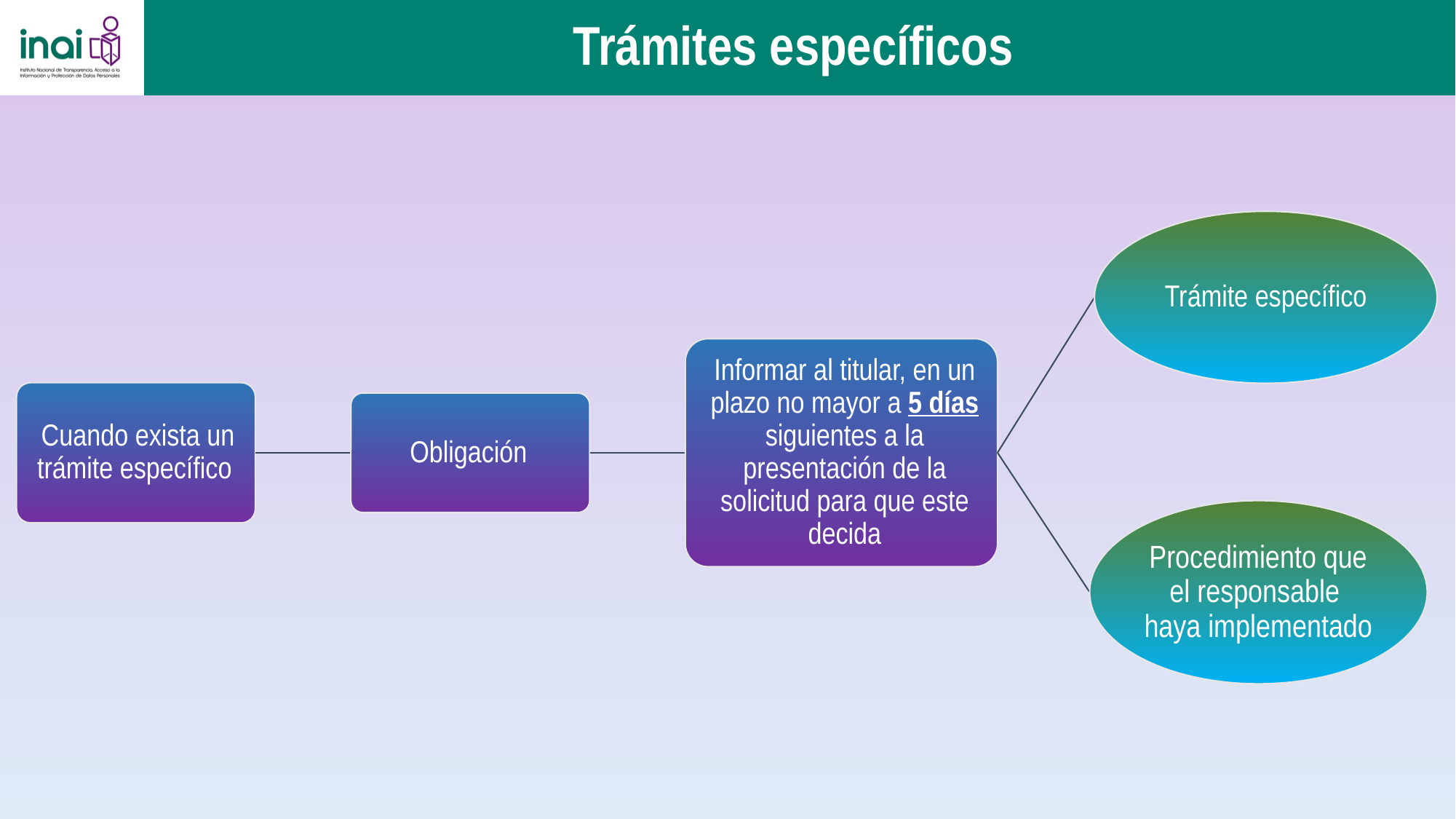

# Trámites específicos
Cuando exista un trámite específico

Obligación

Informar al titular, en un plazo no mayor a 5 días siguientes a la presentación de la solicitud para que este decida

Trámite específico

Procedimiento que el responsable  haya implementado